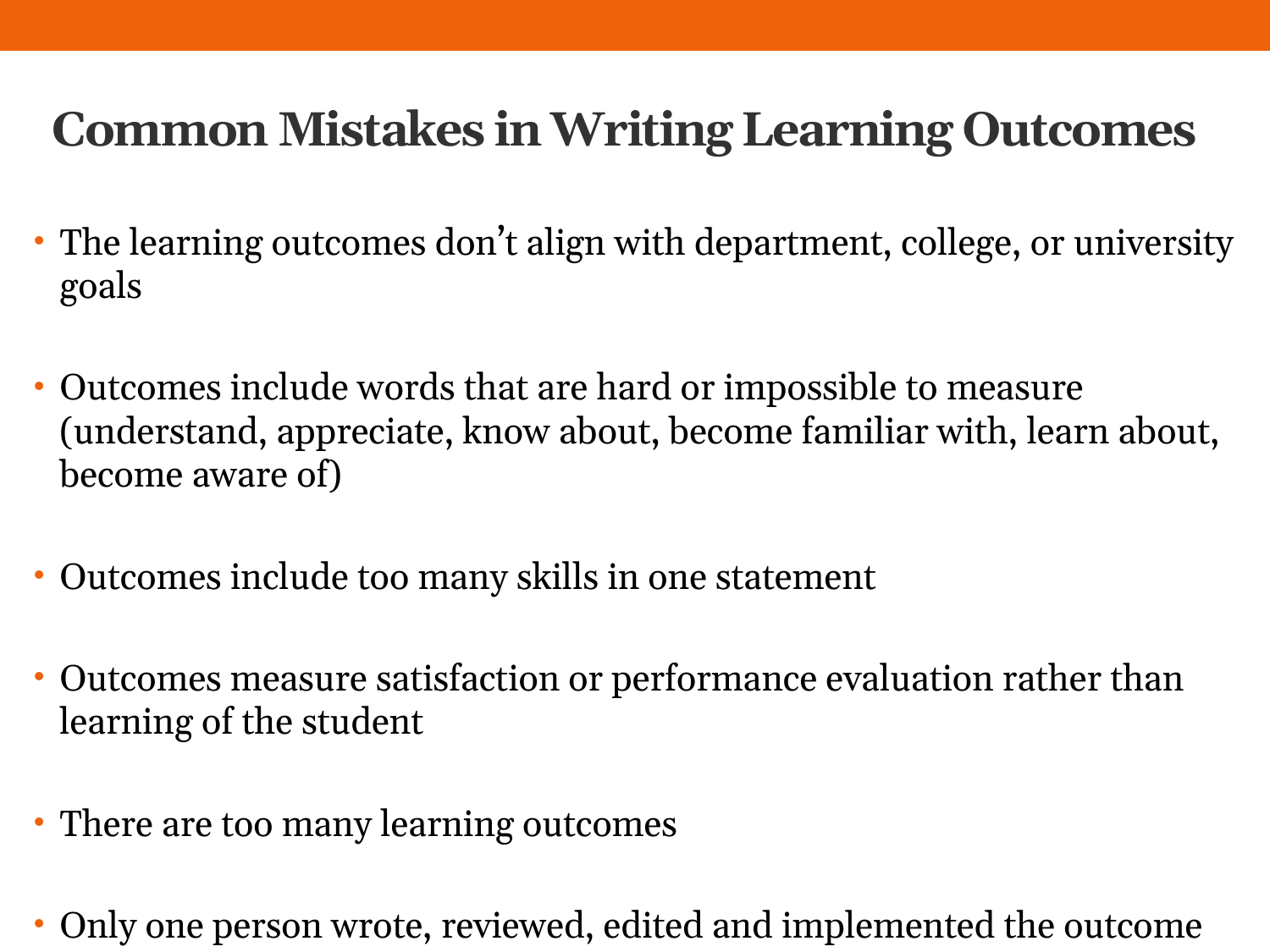

# Common Mistakes in Writing Learning Outcomes
The learning outcomes don’t align with department, college, or university goals

Outcomes include words that are hard or impossible to measure (understand, appreciate, know about, become familiar with, learn about, become aware of)

Outcomes include too many skills in one statement

Outcomes measure satisfaction or performance evaluation rather than learning of the student

There are too many learning outcomes

Only one person wrote, reviewed, edited and implemented the outcome

Osters, (2013)